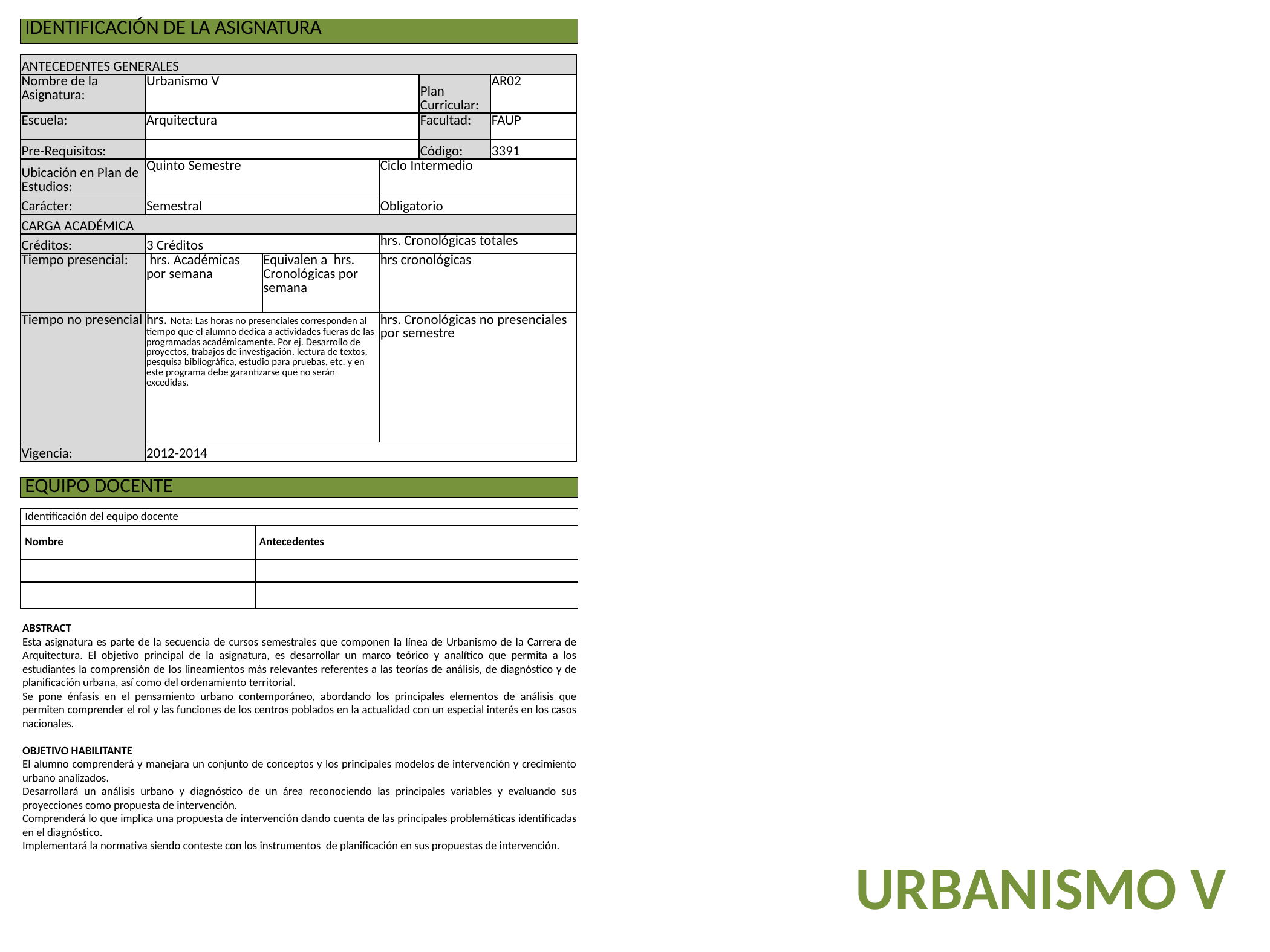

| IDENTIFICACIÓN DE LA ASIGNATURA |
| --- |
| ANTECEDENTES GENERALES |  |  |  |  |  |
| --- | --- | --- | --- | --- | --- |
| Nombre de la Asignatura: | Urbanismo V |  |  | Plan Curricular: | AR02 |
| Escuela: | Arquitectura |  |  | Facultad: | FAUP |
| Pre-Requisitos: |  |  |  | Código: | 3391 |
| Ubicación en Plan de Estudios: | Quinto Semestre |  | Ciclo Intermedio |  |  |
| Carácter: | Semestral |  | Obligatorio |  |  |
| CARGA ACADÉMICA |  |  |  |  |  |
| Créditos: | 3 Créditos |  | hrs. Cronológicas totales |  |  |
| Tiempo presencial: | hrs. Académicas por semana | Equivalen a hrs. Cronológicas por semana | hrs cronológicas |  |  |
| Tiempo no presencial | hrs. Nota: Las horas no presenciales corresponden al tiempo que el alumno dedica a actividades fueras de las programadas académicamente. Por ej. Desarrollo de proyectos, trabajos de investigación, lectura de textos, pesquisa bibliográfica, estudio para pruebas, etc. y en este programa debe garantizarse que no serán excedidas. |  | hrs. Cronológicas no presenciales por semestre |  |  |
| Vigencia: | 2012-2014 |  |  |  |  |
| EQUIPO DOCENTE |
| --- |
| Identificación del equipo docente |  |
| --- | --- |
| Nombre | Antecedentes |
|  |  |
|  |  |
ABSTRACT
Esta asignatura es parte de la secuencia de cursos semestrales que componen la línea de Urbanismo de la Carrera de Arquitectura. El objetivo principal de la asignatura, es desarrollar un marco teórico y analítico que permita a los estudiantes la comprensión de los lineamientos más relevantes referentes a las teorías de análisis, de diagnóstico y de planificación urbana, así como del ordenamiento territorial.
Se pone énfasis en el pensamiento urbano contemporáneo, abordando los principales elementos de análisis que permiten comprender el rol y las funciones de los centros poblados en la actualidad con un especial interés en los casos nacionales.

OBJETIVO HABILITANTE
El alumno comprenderá y manejara un conjunto de conceptos y los principales modelos de intervención y crecimiento urbano analizados.
Desarrollará un análisis urbano y diagnóstico de un área reconociendo las principales variables y evaluando sus proyecciones como propuesta de intervención.
Comprenderá lo que implica una propuesta de intervención dando cuenta de las principales problemáticas identificadas en el diagnóstico.
Implementará la normativa siendo conteste con los instrumentos  de planificación en sus propuestas de intervención.

URBANISMO V